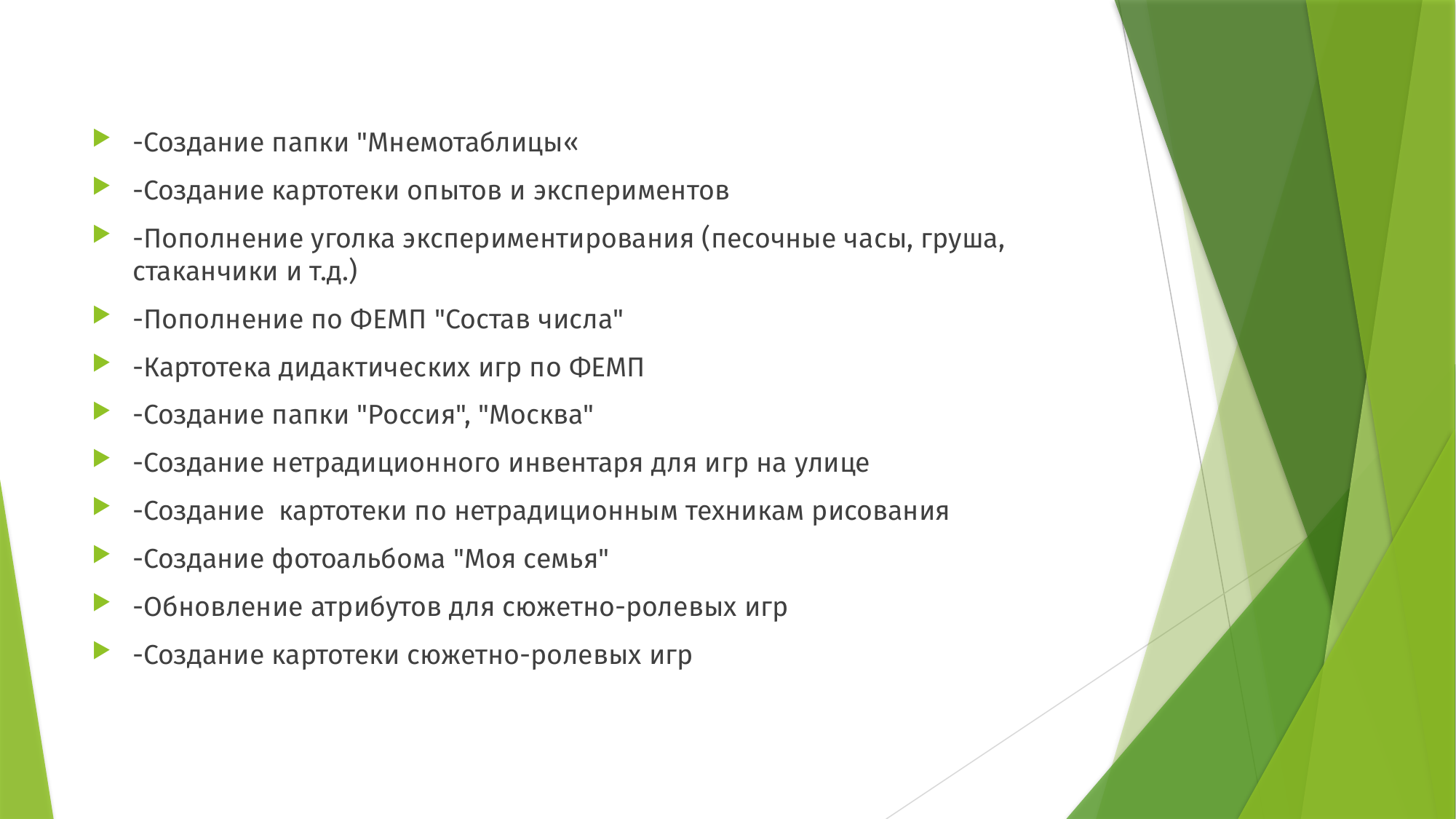

#
-Создание папки "Мнемотаблицы«
-Создание картотеки опытов и экспериментов
-Пополнение уголка экспериментирования (песочные часы, груша, стаканчики и т.д.)
-Пополнение по ФЕМП "Состав числа"
-Картотека дидактических игр по ФЕМП
-Создание папки "Россия", "Москва"
-Создание нетрадиционного инвентаря для игр на улице
-Создание  картотеки по нетрадиционным техникам рисования
-Создание фотоальбома "Моя семья"
-Обновление атрибутов для сюжетно-ролевых игр
-Создание картотеки сюжетно-ролевых игр